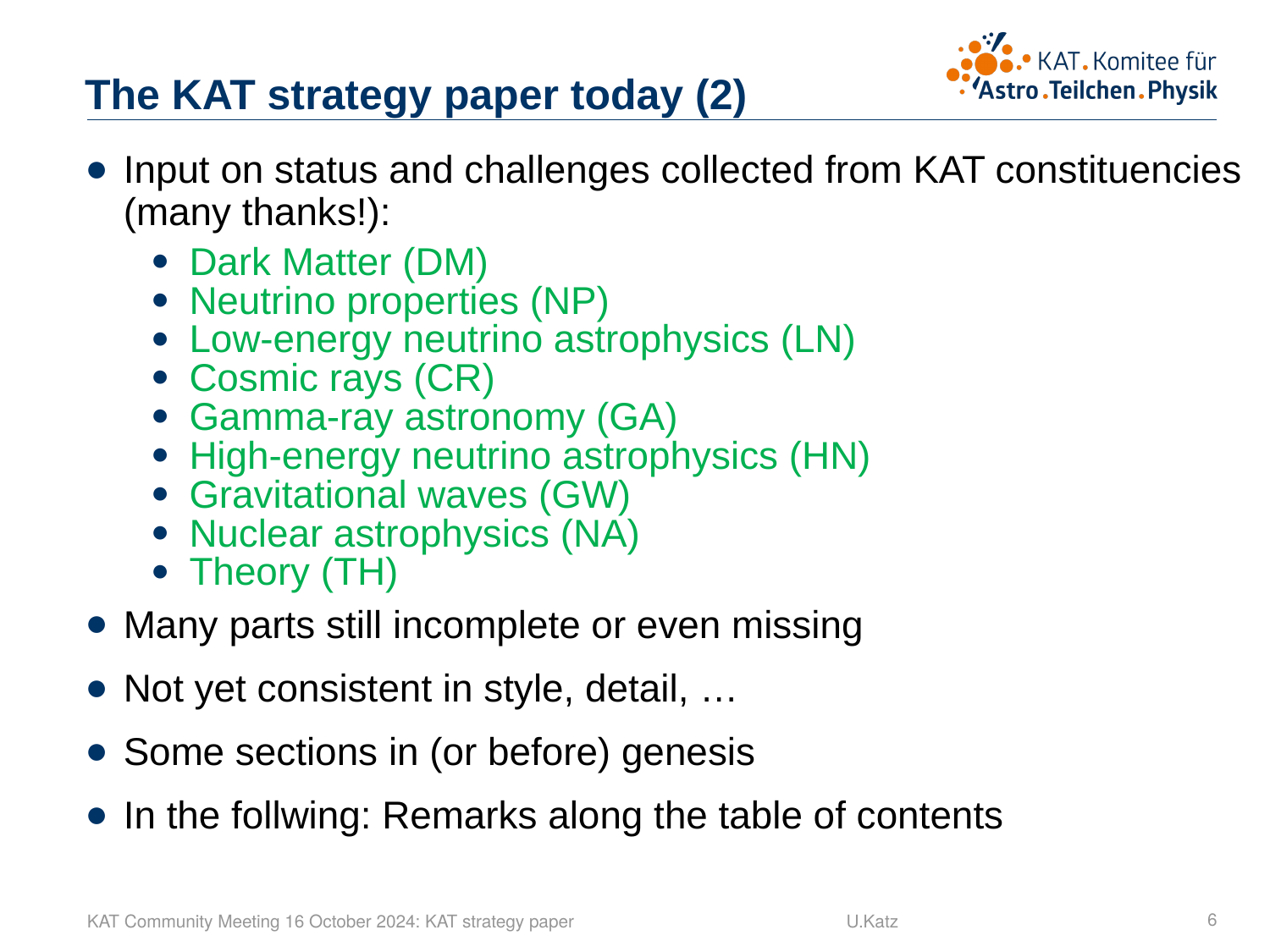

# The KAT strategy paper today (2)
Input on status and challenges collected from KAT constituencies (many thanks!):
Dark Matter (DM)
Neutrino properties (NP)
Low-energy neutrino astrophysics (LN)
Cosmic rays (CR)
Gamma-ray astronomy (GA)
High-energy neutrino astrophysics (HN)
Gravitational waves (GW)
Nuclear astrophysics (NA)
Theory (TH)
Many parts still incomplete or even missing
Not yet consistent in style, detail, …
Some sections in (or before) genesis
In the follwing: Remarks along the table of contents
KAT Community Meeting 16 October 2024: KAT strategy paper                                                        U.Katz
6